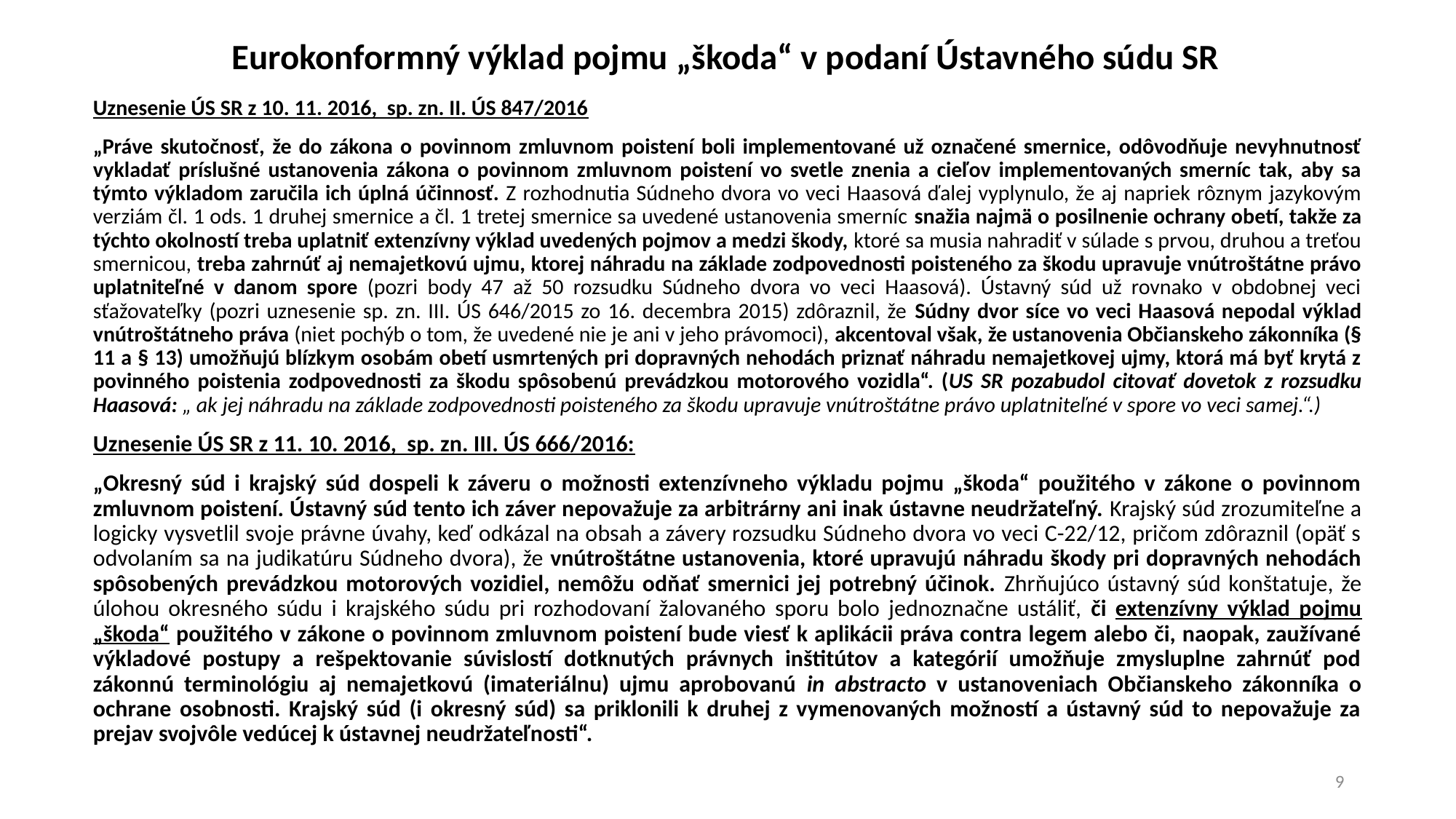

# Eurokonformný výklad pojmu „škoda“ v podaní Ústavného súdu SR
Uznesenie ÚS SR z 10. 11. 2016,  sp. zn. II. ÚS 847/2016
„Práve skutočnosť, že do zákona o povinnom zmluvnom poistení boli implementované už označené smernice, odôvodňuje nevyhnutnosť vykladať príslušné ustanovenia zákona o povinnom zmluvnom poistení vo svetle znenia a cieľov implementovaných smerníc tak, aby sa týmto výkladom zaručila ich úplná účinnosť. Z rozhodnutia Súdneho dvora vo veci Haasová ďalej vyplynulo, že aj napriek rôznym jazykovým verziám čl. 1 ods. 1 druhej smernice a čl. 1 tretej smernice sa uvedené ustanovenia smerníc snažia najmä o posilnenie ochrany obetí, takže za týchto okolností treba uplatniť extenzívny výklad uvedených pojmov a medzi škody, ktoré sa musia nahradiť v súlade s prvou, druhou a treťou smernicou, treba zahrnúť aj nemajetkovú ujmu, ktorej náhradu na základe zodpovednosti poisteného za škodu upravuje vnútroštátne právo uplatniteľné v danom spore (pozri body 47 až 50 rozsudku Súdneho dvora vo veci Haasová). Ústavný súd už rovnako v obdobnej veci sťažovateľky (pozri uznesenie sp. zn. III. ÚS 646/2015 zo 16. decembra 2015) zdôraznil, že Súdny dvor síce vo veci Haasová nepodal výklad vnútroštátneho práva (niet pochýb o tom, že uvedené nie je ani v jeho právomoci), akcentoval však, že ustanovenia Občianskeho zákonníka (§ 11 a § 13) umožňujú blízkym osobám obetí usmrtených pri dopravných nehodách priznať náhradu nemajetkovej ujmy, ktorá má byť krytá z povinného poistenia zodpovednosti za škodu spôsobenú prevádzkou motorového vozidla“. (US SR pozabudol citovať dovetok z rozsudku Haasová: „ ak jej náhradu na základe zodpovednosti poisteného za škodu upravuje vnútroštátne právo uplatniteľné v spore vo veci samej.“.)
Uznesenie ÚS SR z 11. 10. 2016,  sp. zn. III. ÚS 666/2016:
„Okresný súd i krajský súd dospeli k záveru o možnosti extenzívneho výkladu pojmu „škoda“ použitého v zákone o povinnom zmluvnom poistení. Ústavný súd tento ich záver nepovažuje za arbitrárny ani inak ústavne neudržateľný. Krajský súd zrozumiteľne a logicky vysvetlil svoje právne úvahy, keď odkázal na obsah a závery rozsudku Súdneho dvora vo veci C-22/12, pričom zdôraznil (opäť s odvolaním sa na judikatúru Súdneho dvora), že vnútroštátne ustanovenia, ktoré upravujú náhradu škody pri dopravných nehodách spôsobených prevádzkou motorových vozidiel, nemôžu odňať smernici jej potrebný účinok. Zhrňujúco ústavný súd konštatuje, že úlohou okresného súdu i krajského súdu pri rozhodovaní žalovaného sporu bolo jednoznačne ustáliť, či extenzívny výklad pojmu „škoda“ použitého v zákone o povinnom zmluvnom poistení bude viesť k aplikácii práva contra legem alebo či, naopak, zaužívané výkladové postupy a rešpektovanie súvislostí dotknutých právnych inštitútov a kategórií umožňuje zmysluplne zahrnúť pod zákonnú terminológiu aj nemajetkovú (imateriálnu) ujmu aprobovanú in abstracto v ustanoveniach Občianskeho zákonníka o ochrane osobnosti. Krajský súd (i okresný súd) sa priklonili k druhej z vymenovaných možností a ústavný súd to nepovažuje za prejav svojvôle vedúcej k ústavnej neudržateľnosti“.

9